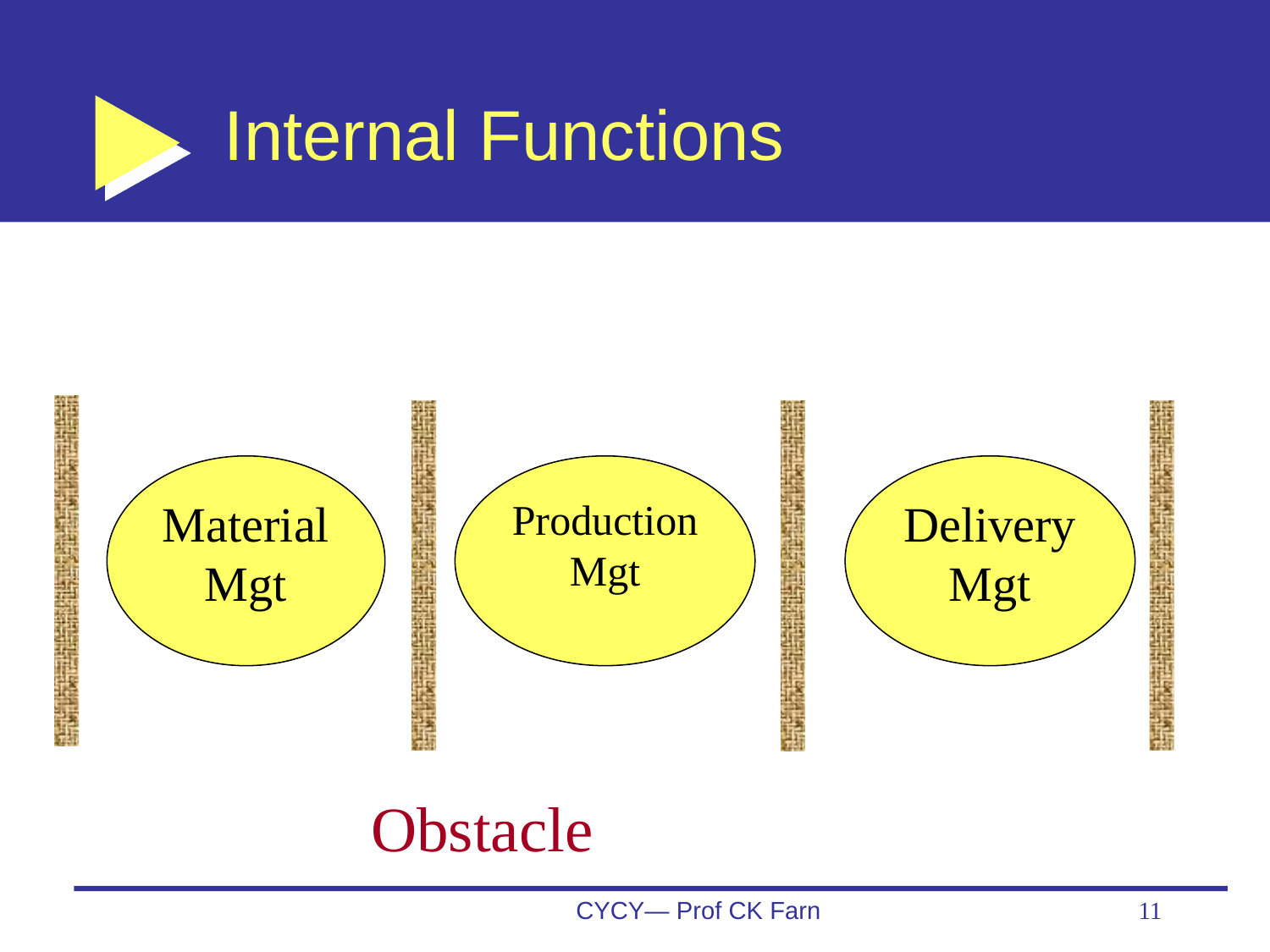

# Internal Functions

Obstacle

Material
Mgt
Production Mgt
Delivery
Mgt
CYCY— Prof CK Farn
11